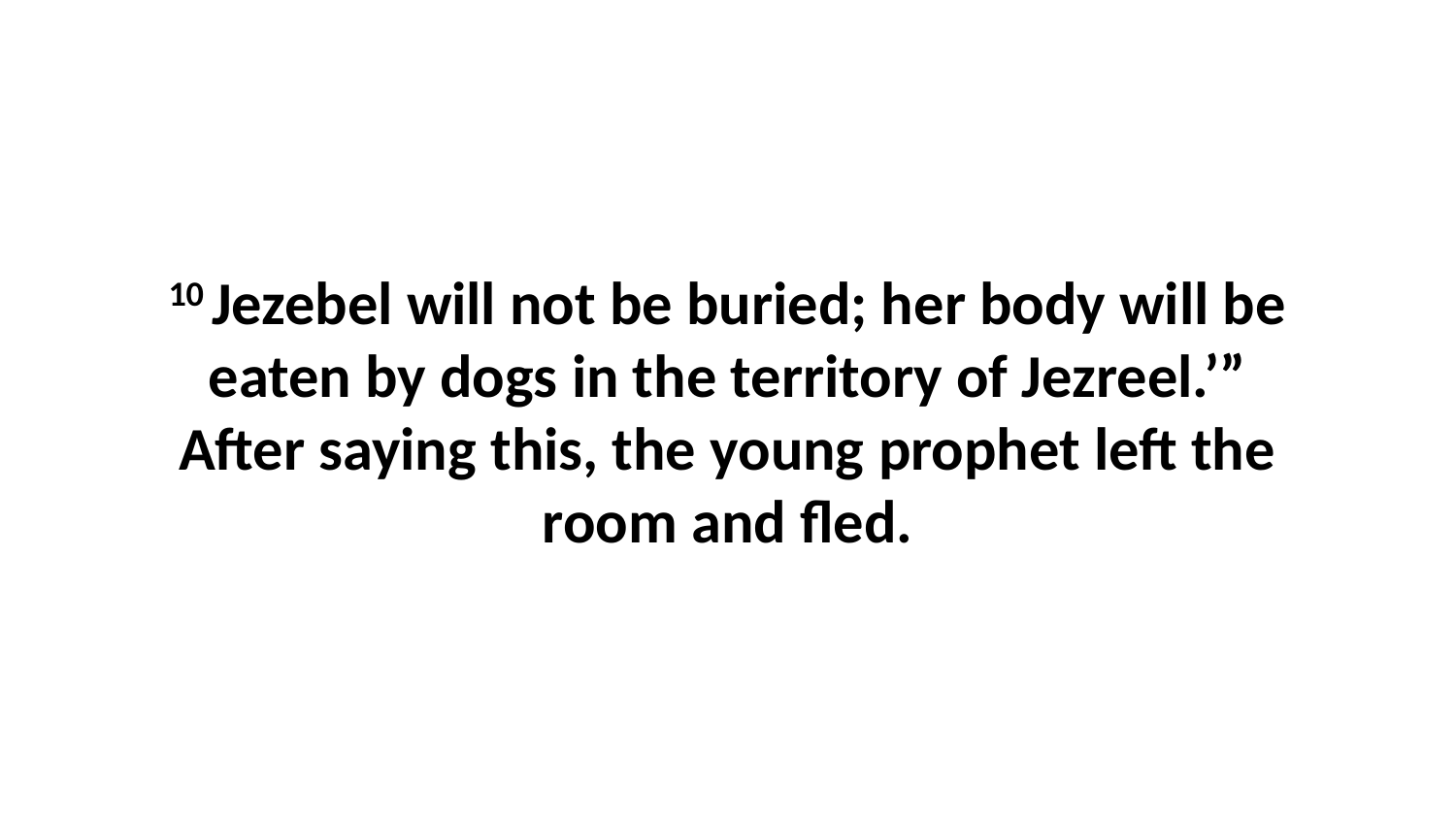

10 Jezebel will not be buried; her body will be eaten by dogs in the territory of Jezreel.’” After saying this, the young prophet left the room and fled.